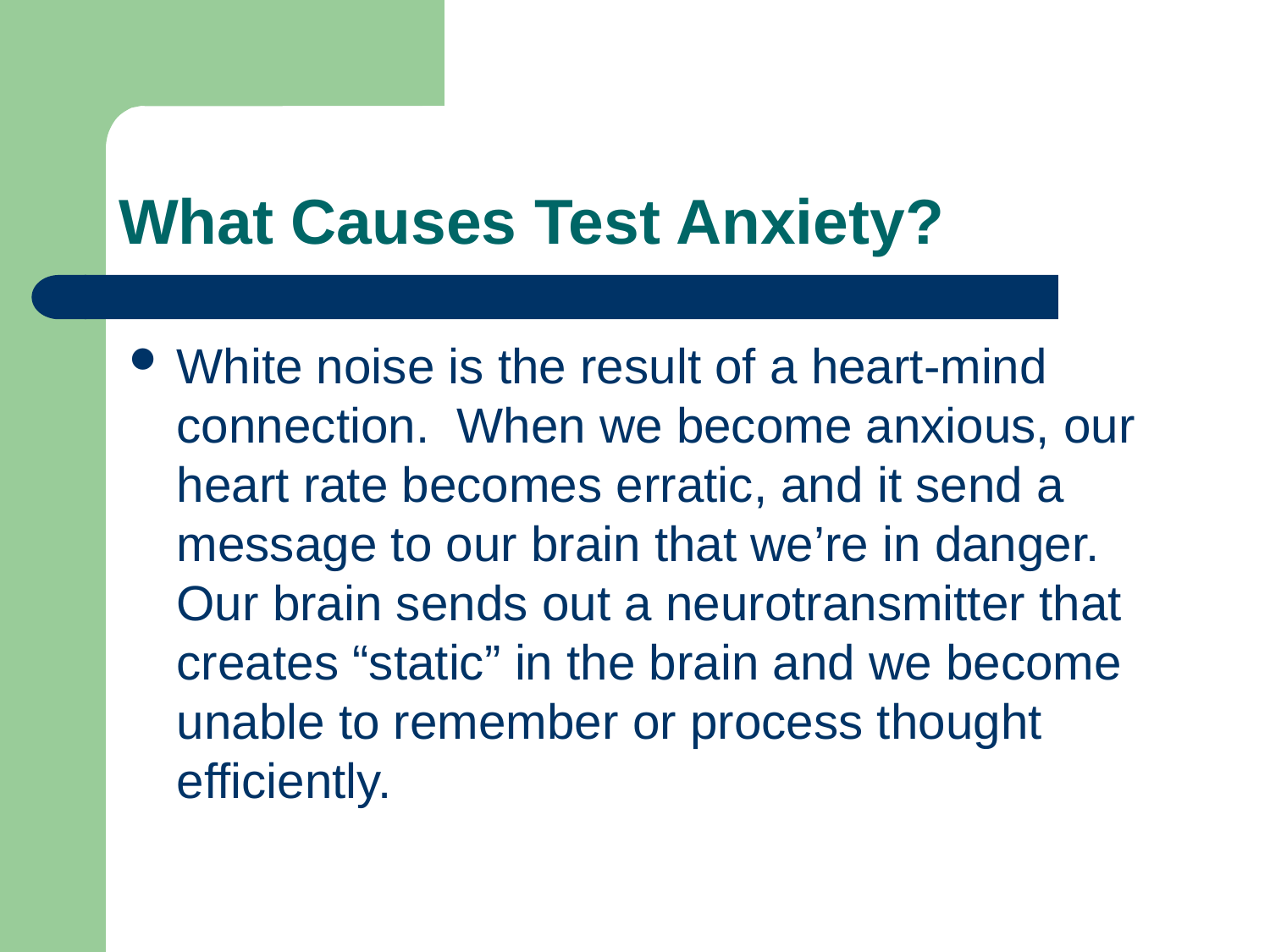

# What Causes Test Anxiety?
White noise is the result of a heart-mind connection.  When we become anxious, our heart rate becomes erratic, and it send a message to our brain that we’re in danger.  Our brain sends out a neurotransmitter that creates “static” in the brain and we become unable to remember or process thought efficiently.